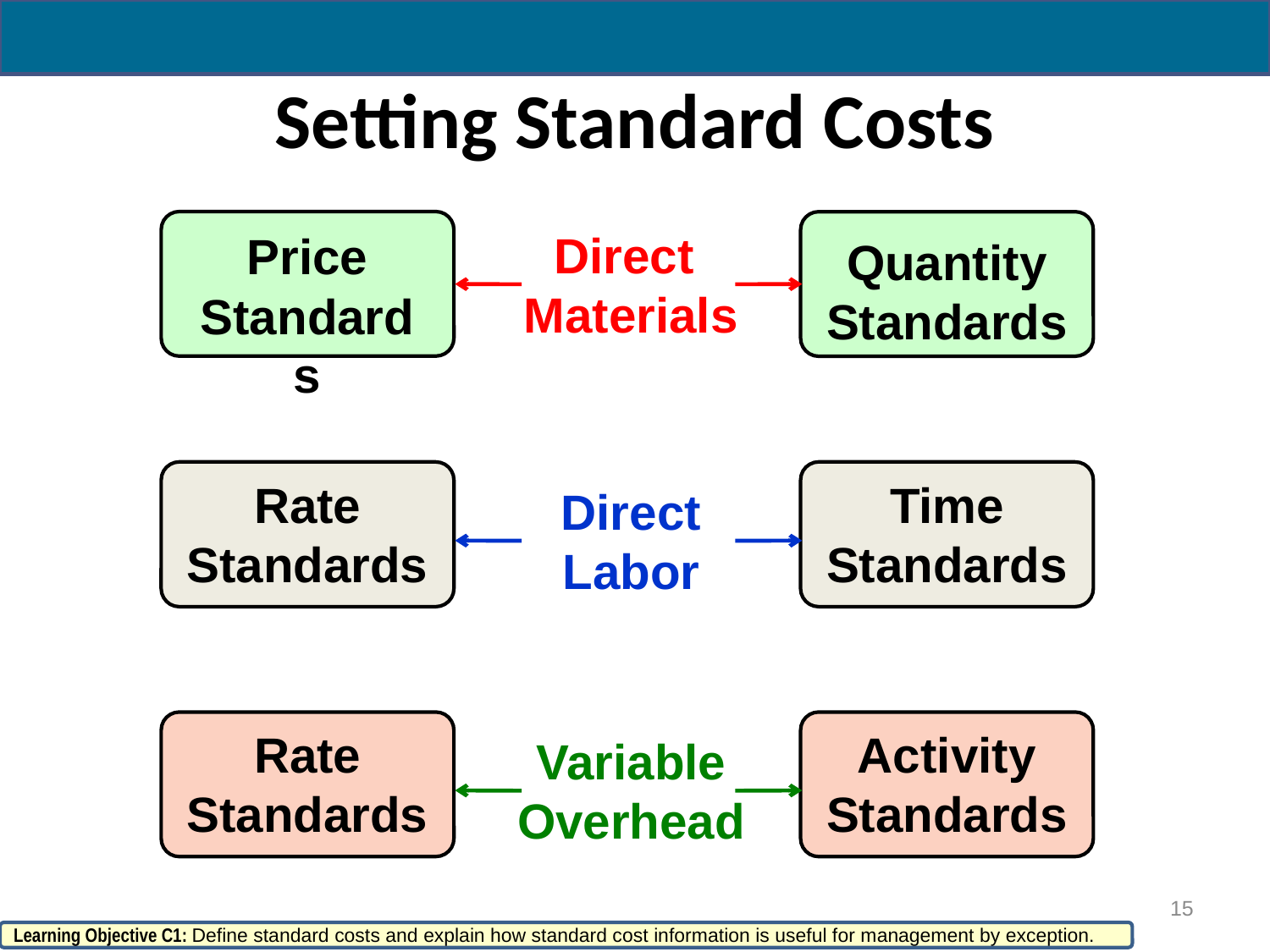

# Setting Standard Costs

Price
Standards
Direct
Materials
Quantity
Standards

Rate
Standards
Time
Standards
Direct
Labor

Rate
Standards
Activity
Standards
Variable
Overhead
15
Learning Objective C1: Define standard costs and explain how standard cost information is useful for management by exception.